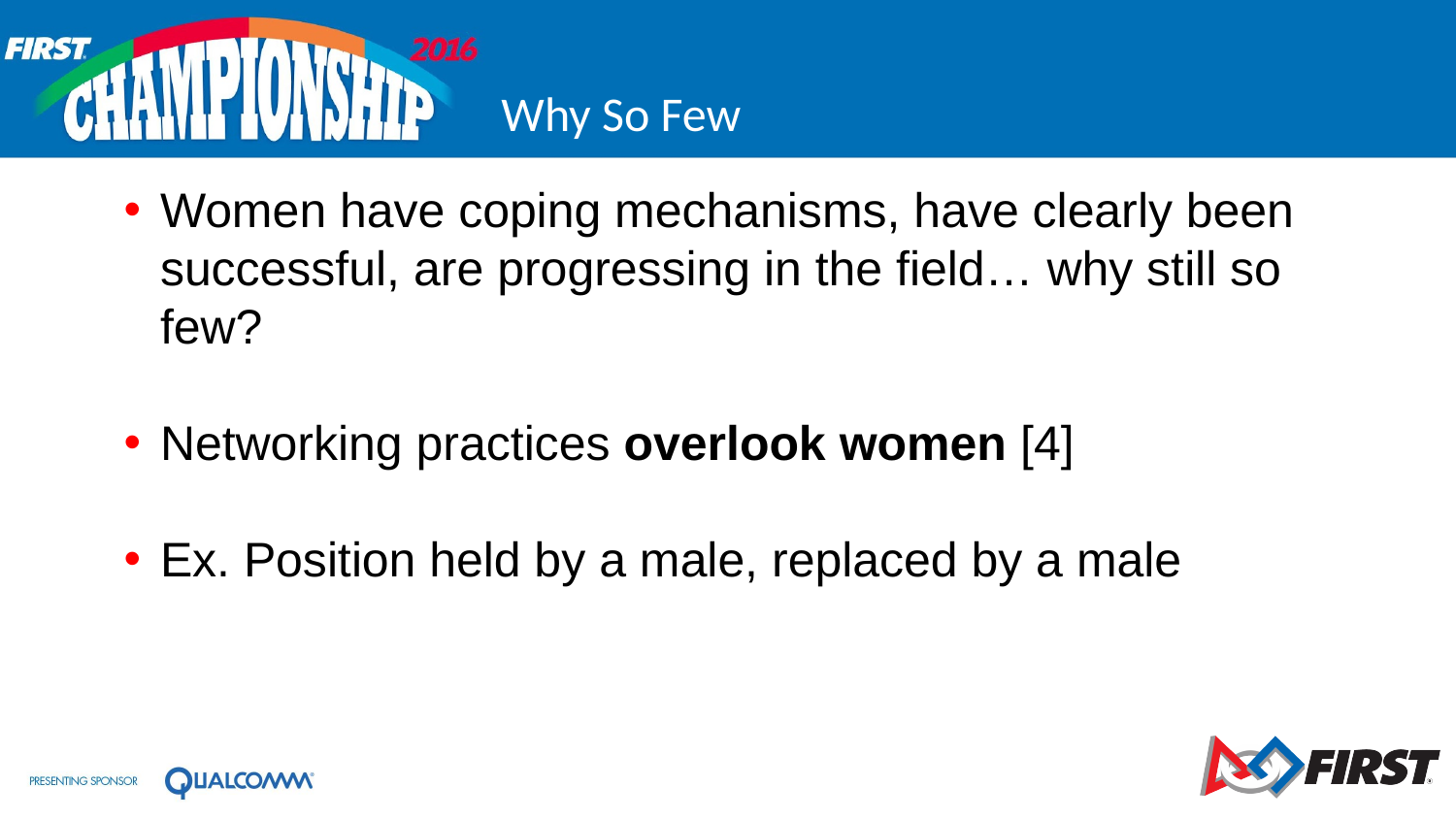

# Why So Few
Women have coping mechanisms, have clearly been successful, are progressing in the field… why still so few?

Networking practices overlook women [4]

Ex. Position held by a male, replaced by a male